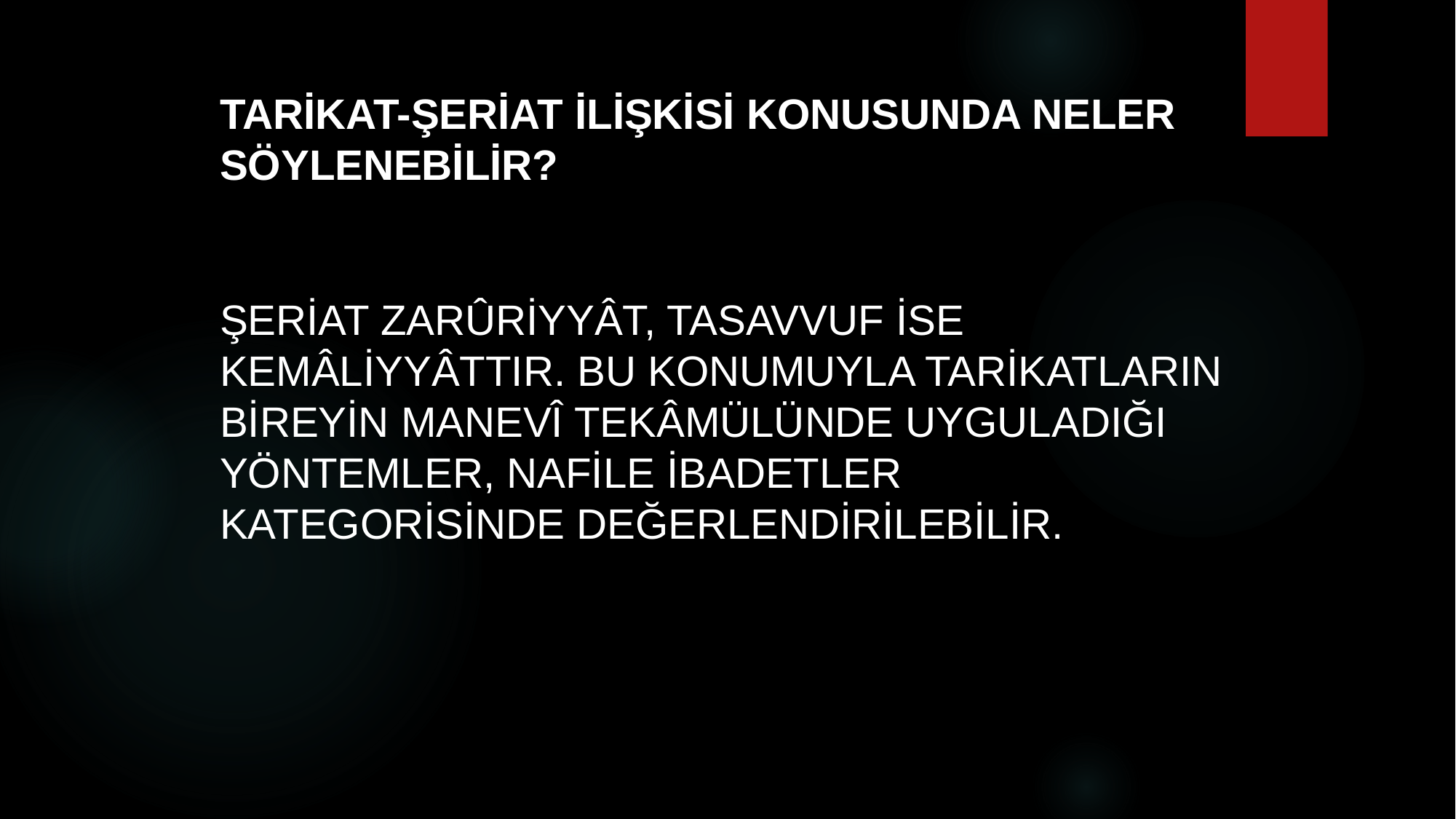

# Tarikat-şeriat ilişkisi konusunda neler söylenebilir?

şeriat zarûriyyât, tasavvuf ise kemâliyyâttır. Bu konumuyla tarikatların bireyin manevî tekâmülünde uyguladığı yöntemler, nafile ibadetler kategorisinde değerlendirilebilir.